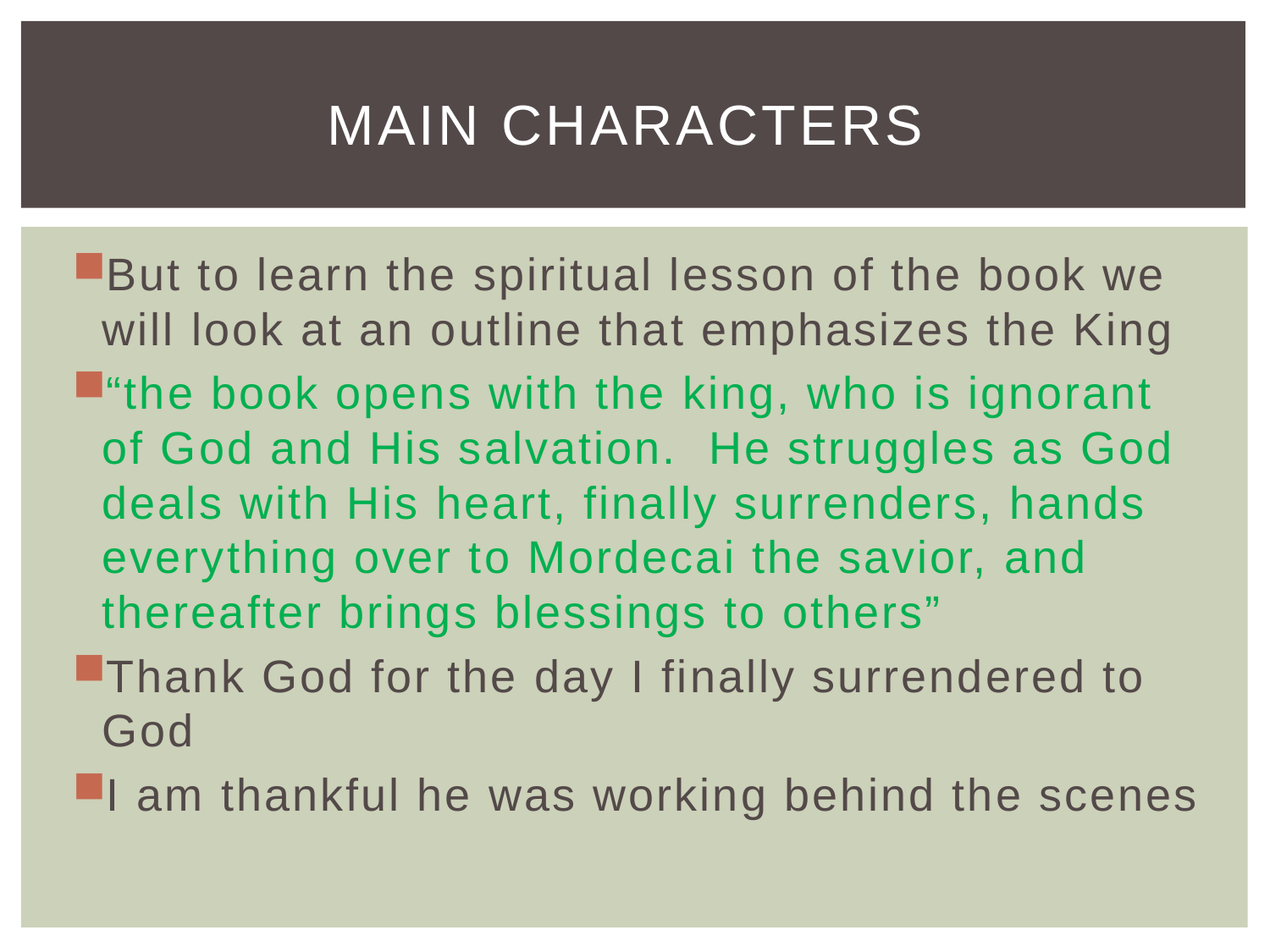

# Main Characters
But to learn the spiritual lesson of the book we will look at an outline that emphasizes the King
“the book opens with the king, who is ignorant of God and His salvation.  He struggles as God deals with His heart, finally surrenders, hands everything over to Mordecai the savior, and thereafter brings blessings to others”
Thank God for the day I finally surrendered to God
I am thankful he was working behind the scenes